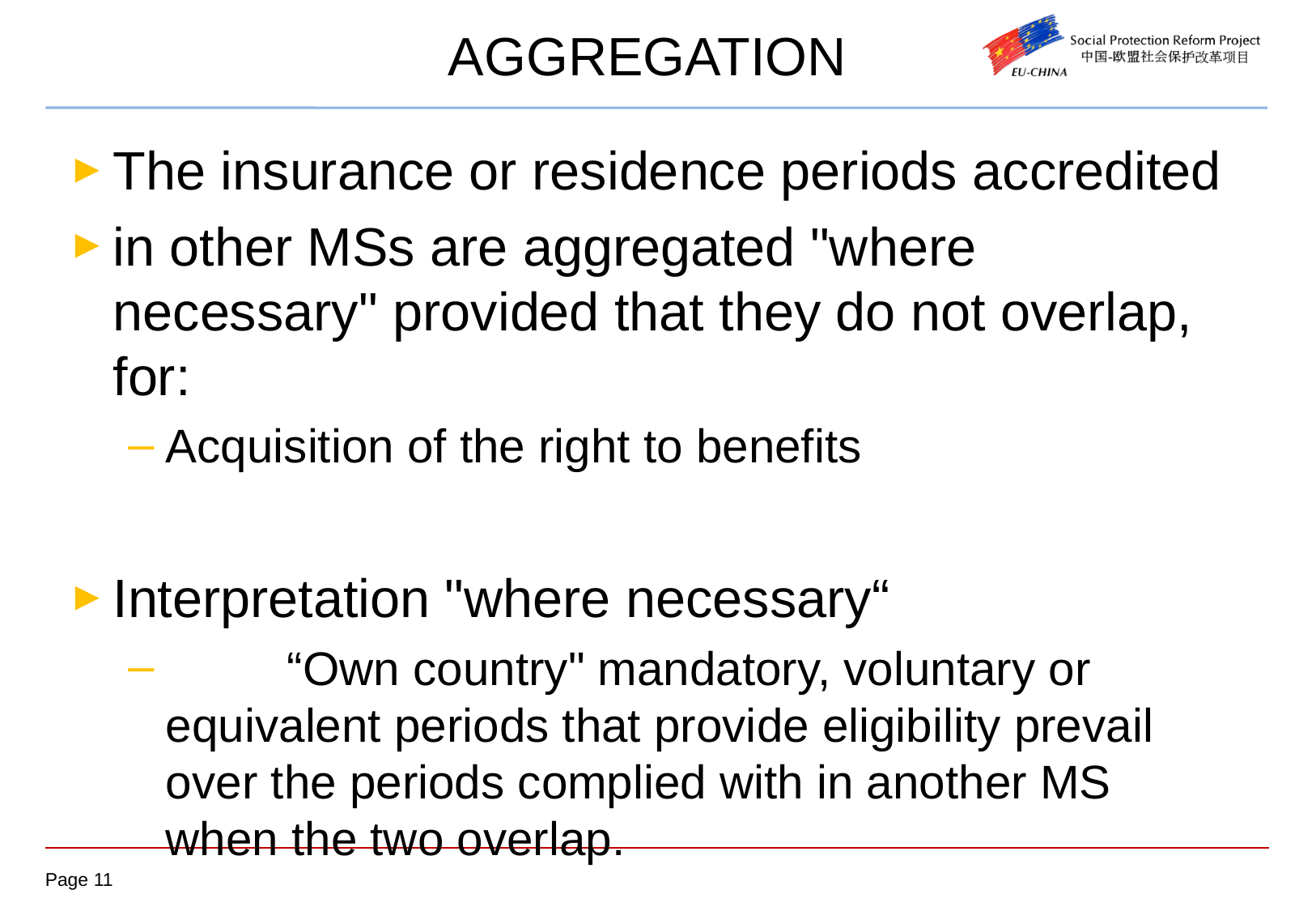

The insurance or residence periods accredited
in other MSs are aggregated "where necessary" provided that they do not overlap, for:
Acquisition of the right to benefits

Interpretation "where necessary“
	“Own country" mandatory, voluntary or equivalent periods that provide eligibility prevail over the periods complied with in another MS when the two overlap.

# AGGREGATION